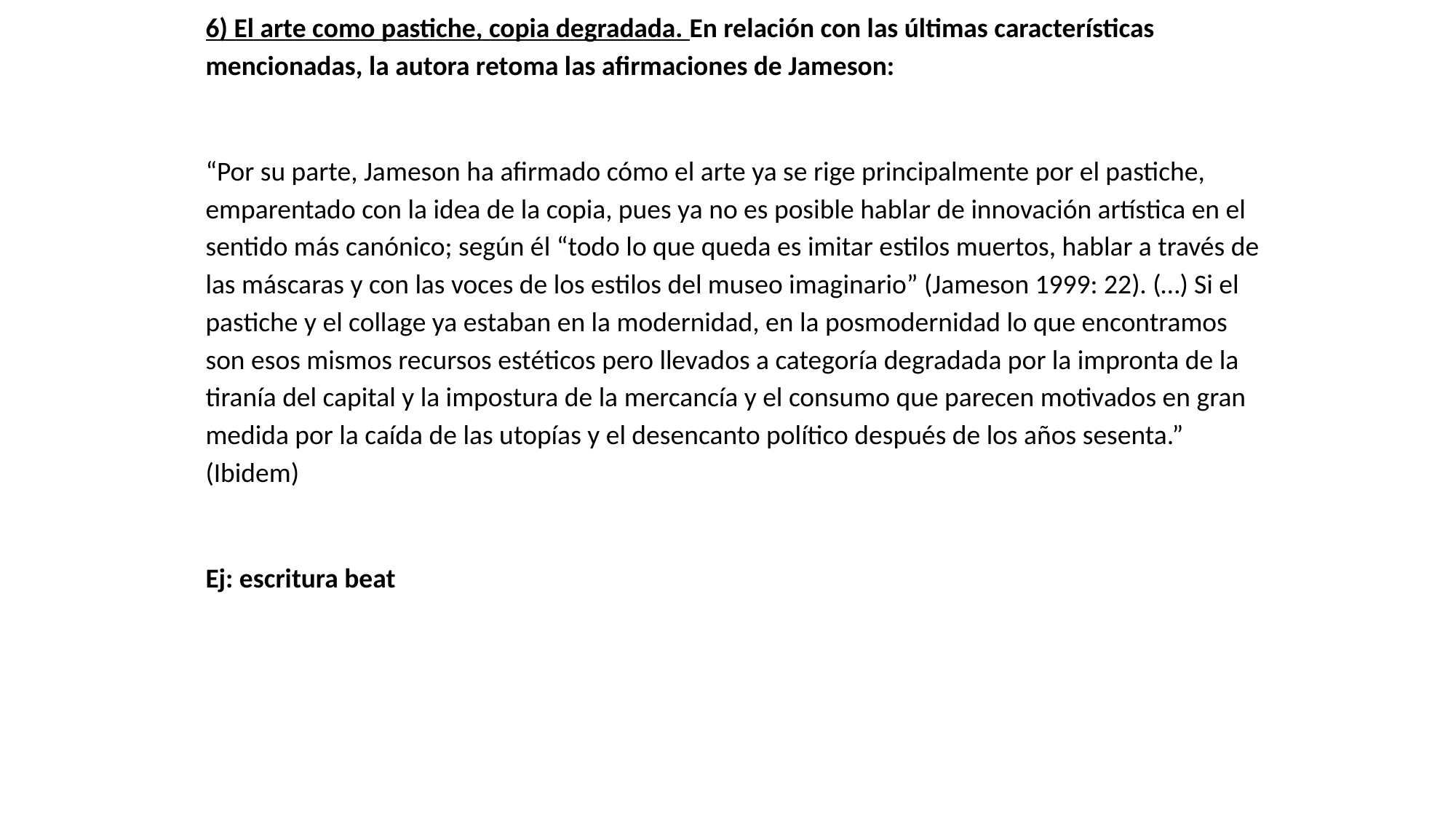

6) El arte como pastiche, copia degradada. En relación con las últimas características mencionadas, la autora retoma las afirmaciones de Jameson:

“Por su parte, Jameson ha afirmado cómo el arte ya se rige principalmente por el pastiche, emparentado con la idea de la copia, pues ya no es posible hablar de innovación artística en el sentido más canónico; según él “todo lo que queda es imitar estilos muertos, hablar a través de las máscaras y con las voces de los estilos del museo imaginario” (Jameson 1999: 22). (…) Si el pastiche y el collage ya estaban en la modernidad, en la posmodernidad lo que encontramos son esos mismos recursos estéticos pero llevados a categoría degradada por la impronta de la tiranía del capital y la impostura de la mercancía y el consumo que parecen motivados en gran medida por la caída de las utopías y el desencanto político después de los años sesenta.” (Ibidem)

Ej: escritura beat